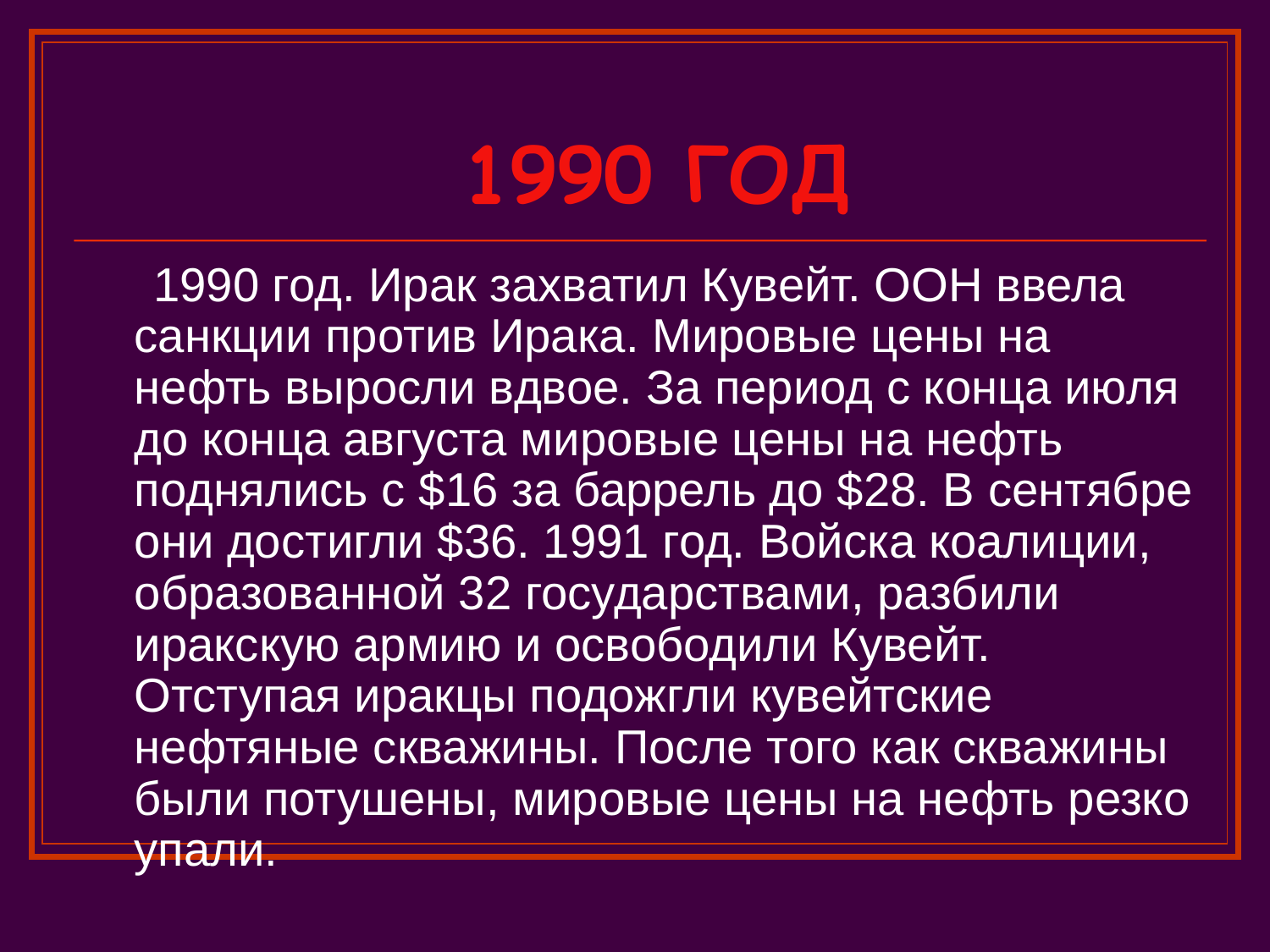

# 1990 ГОД
     1990 год. Ирак захватил Кувейт. ООН ввела санкции против Ирака. Мировые цены на нефть выросли вдвое. За период с конца июля до конца августа мировые цены на нефть поднялись с $16 за баррель до $28. В сентябре они достигли $36. 1991 год. Войска коалиции, образованной 32 государствами, разбили иракскую армию и освободили Кувейт. Отступая иракцы подожгли кувейтские нефтяные скважины. После того как скважины были потушены, мировые цены на нефть резко упали.